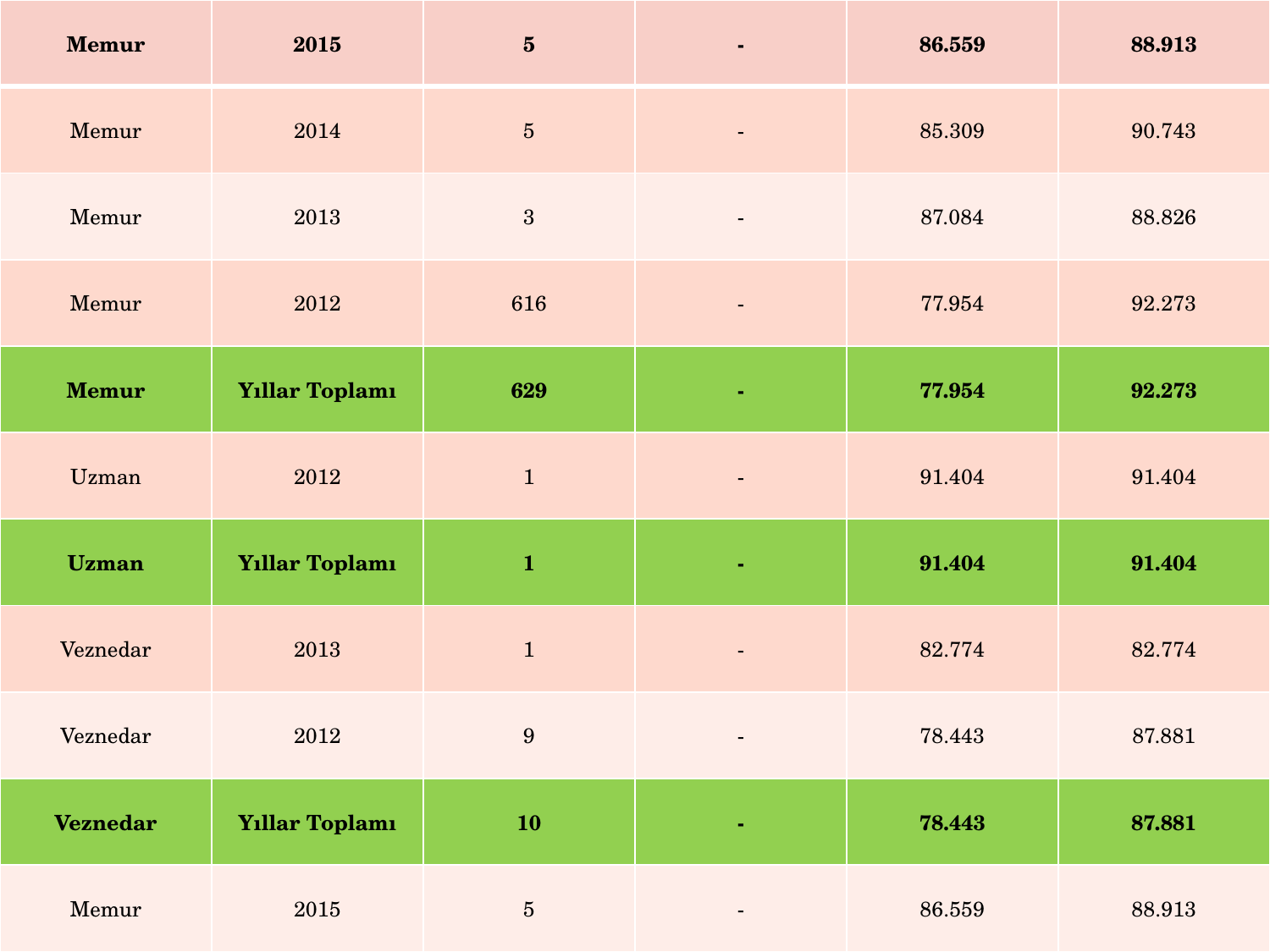

| Memur | 2015 | 5 | - | 86.559 | 88.913 |
| --- | --- | --- | --- | --- | --- |
| Memur | 2014 | 5 | - | 85.309 | 90.743 |
| Memur | 2013 | 3 | - | 87.084 | 88.826 |
| Memur | 2012 | 616 | - | 77.954 | 92.273 |
| Memur | Yıllar Toplamı | 629 | - | 77.954 | 92.273 |
| Uzman | 2012 | 1 | - | 91.404 | 91.404 |
| Uzman | Yıllar Toplamı | 1 | - | 91.404 | 91.404 |
| Veznedar | 2013 | 1 | - | 82.774 | 82.774 |
| Veznedar | 2012 | 9 | - | 78.443 | 87.881 |
| Veznedar | Yıllar Toplamı | 10 | - | 78.443 | 87.881 |
| Memur | 2015 | 5 | - | 86.559 | 88.913 |